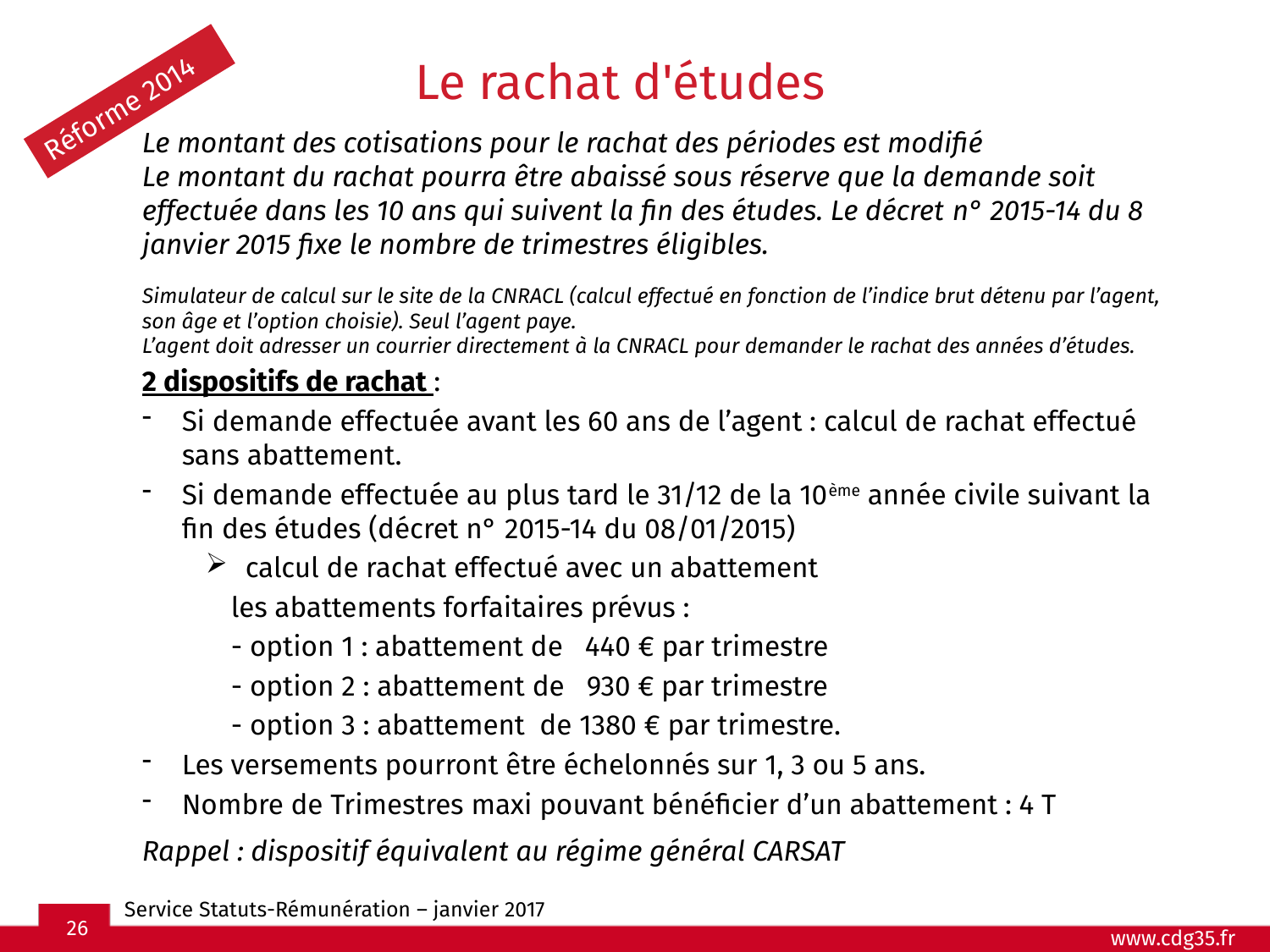

Le rachat d'études
Réforme 2014
Le montant des cotisations pour le rachat des périodes est modifié
Le montant du rachat pourra être abaissé sous réserve que la demande soit effectuée dans les 10 ans qui suivent la fin des études. Le décret n° 2015-14 du 8 janvier 2015 fixe le nombre de trimestres éligibles.

Simulateur de calcul sur le site de la CNRACL (calcul effectué en fonction de l’indice brut détenu par l’agent, son âge et l’option choisie). Seul l’agent paye.
L’agent doit adresser un courrier directement à la CNRACL pour demander le rachat des années d’études.
2 dispositifs de rachat :
Si demande effectuée avant les 60 ans de l’agent : calcul de rachat effectué sans abattement.
Si demande effectuée au plus tard le 31/12 de la 10ème année civile suivant la fin des études (décret n° 2015-14 du 08/01/2015)
calcul de rachat effectué avec un abattement
            les abattements forfaitaires prévus :
            - option 1 : abattement de   440 € par trimestre
            - option 2 : abattement de   930 € par trimestre
            - option 3 : abattement  de 1380 € par trimestre.
Les versements pourront être échelonnés sur 1, 3 ou 5 ans.
Nombre de Trimestres maxi pouvant bénéficier d’un abattement : 4 T

Rappel : dispositif équivalent au régime général CARSAT